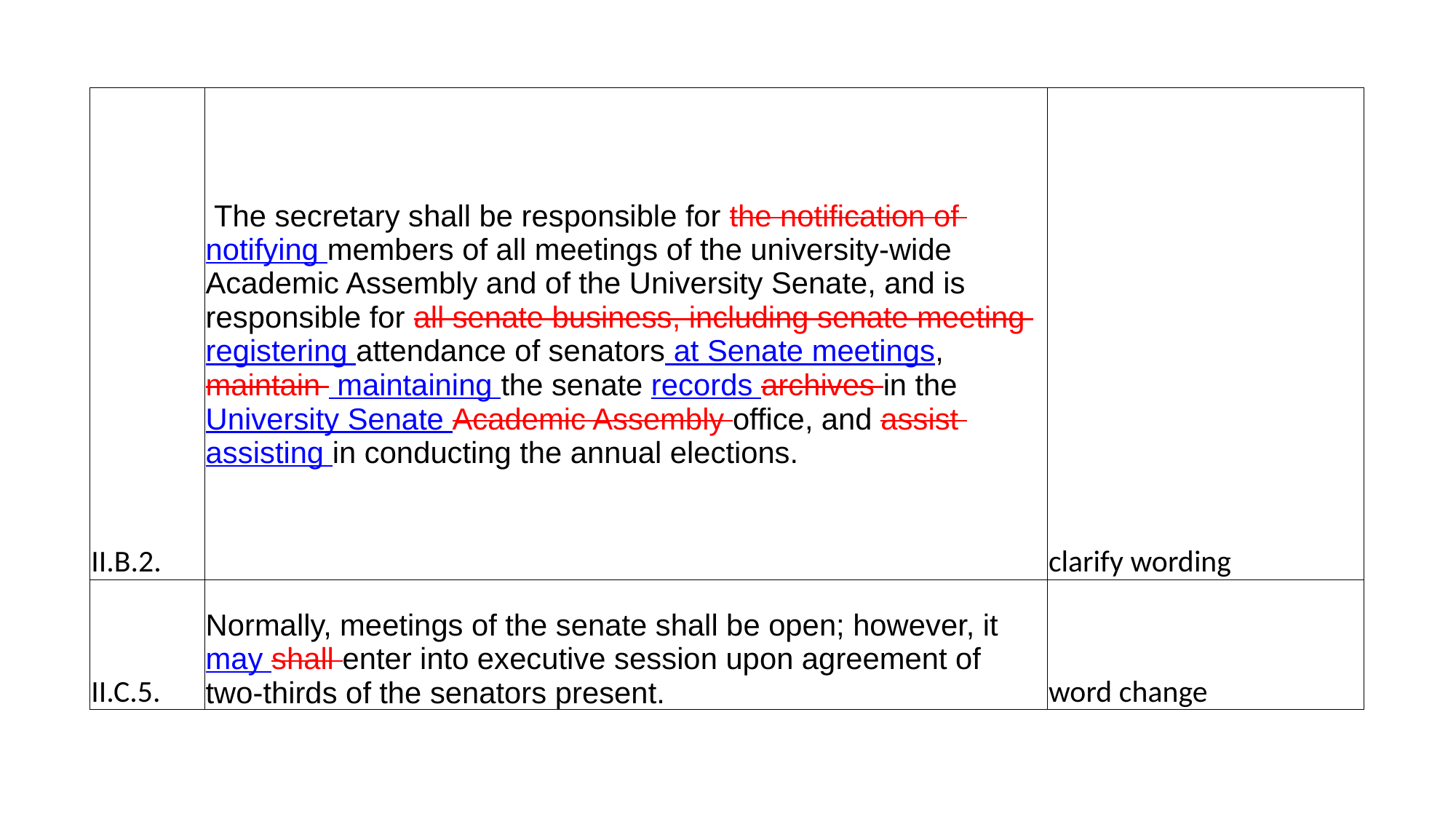

| II.B.2. | The secretary shall be responsible for the notification of notifying members of all meetings of the university-wide Academic Assembly and of the University Senate, and is responsible for all senate business, including senate meeting registering attendance of senators at Senate meetings, maintain maintaining the senate records archives in the University Senate Academic Assembly office, and assist assisting in conducting the annual elections. | clarify wording |
| --- | --- | --- |
| II.C.5. | Normally, meetings of the senate shall be open; however, it may shall enter into executive session upon agreement of two-thirds of the senators present. | word change |